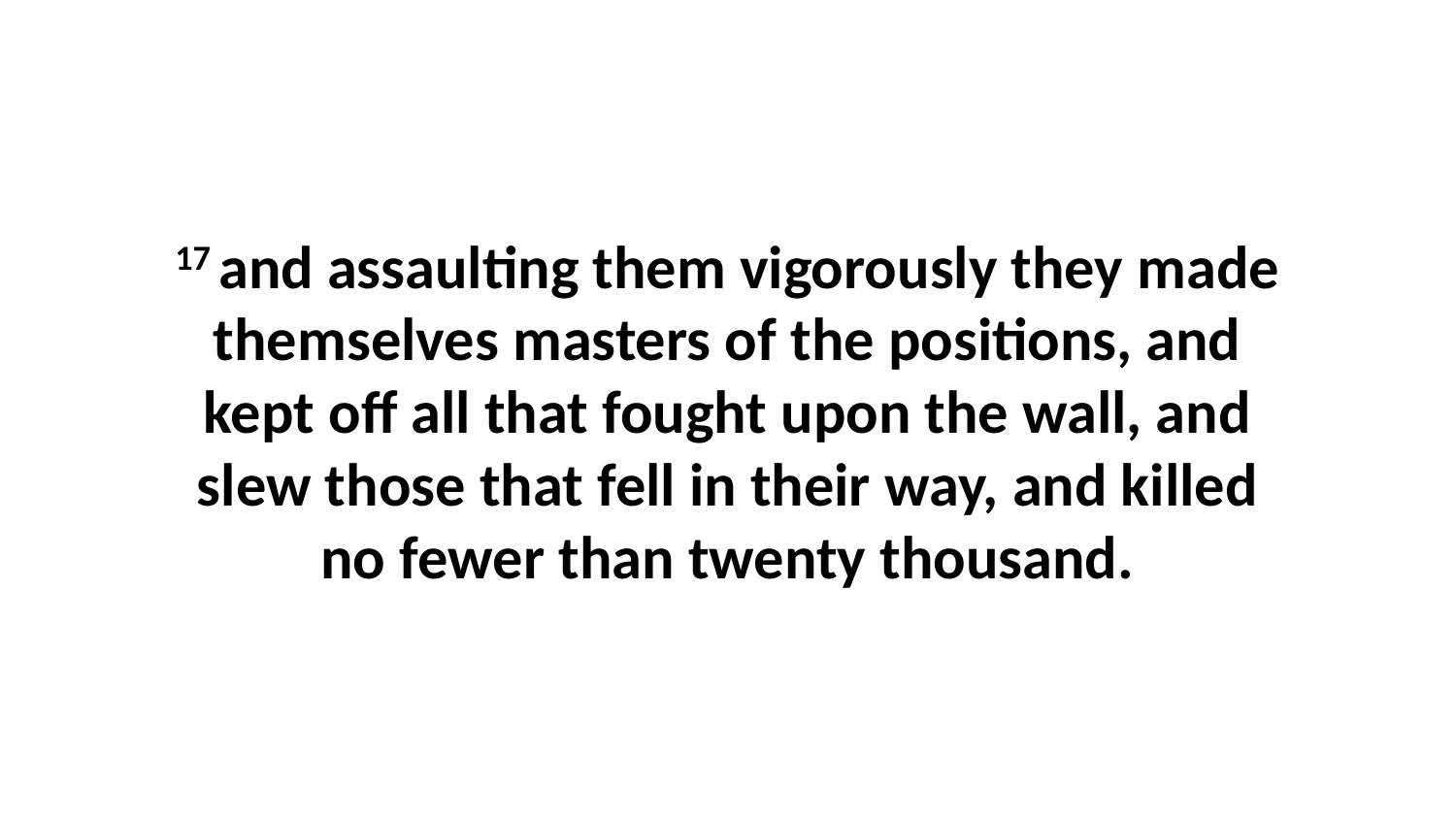

17 and assaulting them vigorously they made themselves masters of the positions, and kept off all that fought upon the wall, and slew those that fell in their way, and killed no fewer than twenty thousand.